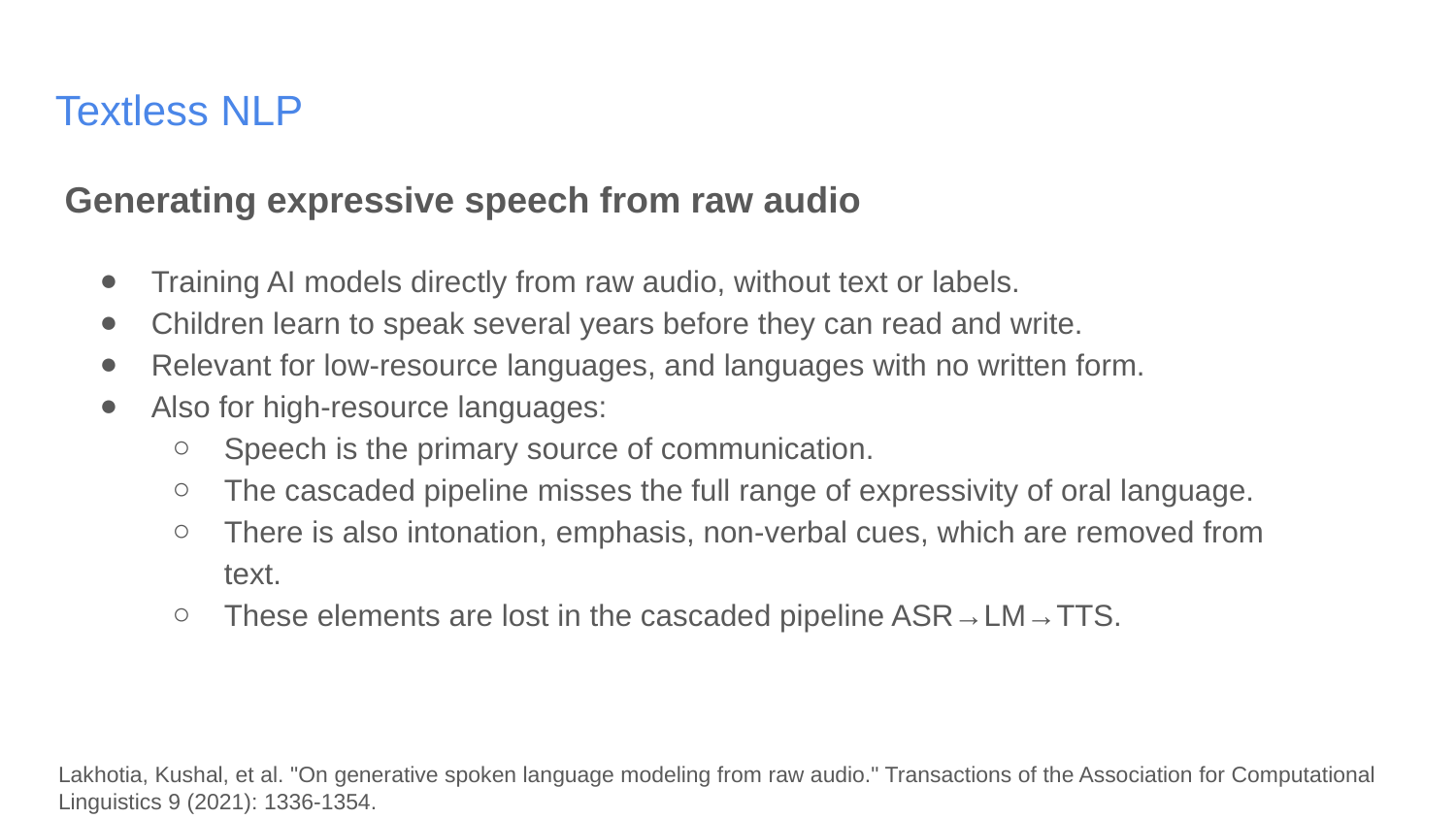

# Textless NLP
Generating expressive speech from raw audio
Training AI models directly from raw audio, without text or labels.
Children learn to speak several years before they can read and write.
Relevant for low-resource languages, and languages with no written form.
Also for high-resource languages:
Speech is the primary source of communication.
The cascaded pipeline misses the full range of expressivity of oral language.
There is also intonation, emphasis, non-verbal cues, which are removed from text.
These elements are lost in the cascaded pipeline ASR→LM→TTS.

Lakhotia, Kushal, et al. "On generative spoken language modeling from raw audio." Transactions of the Association for Computational Linguistics 9 (2021): 1336-1354.
36